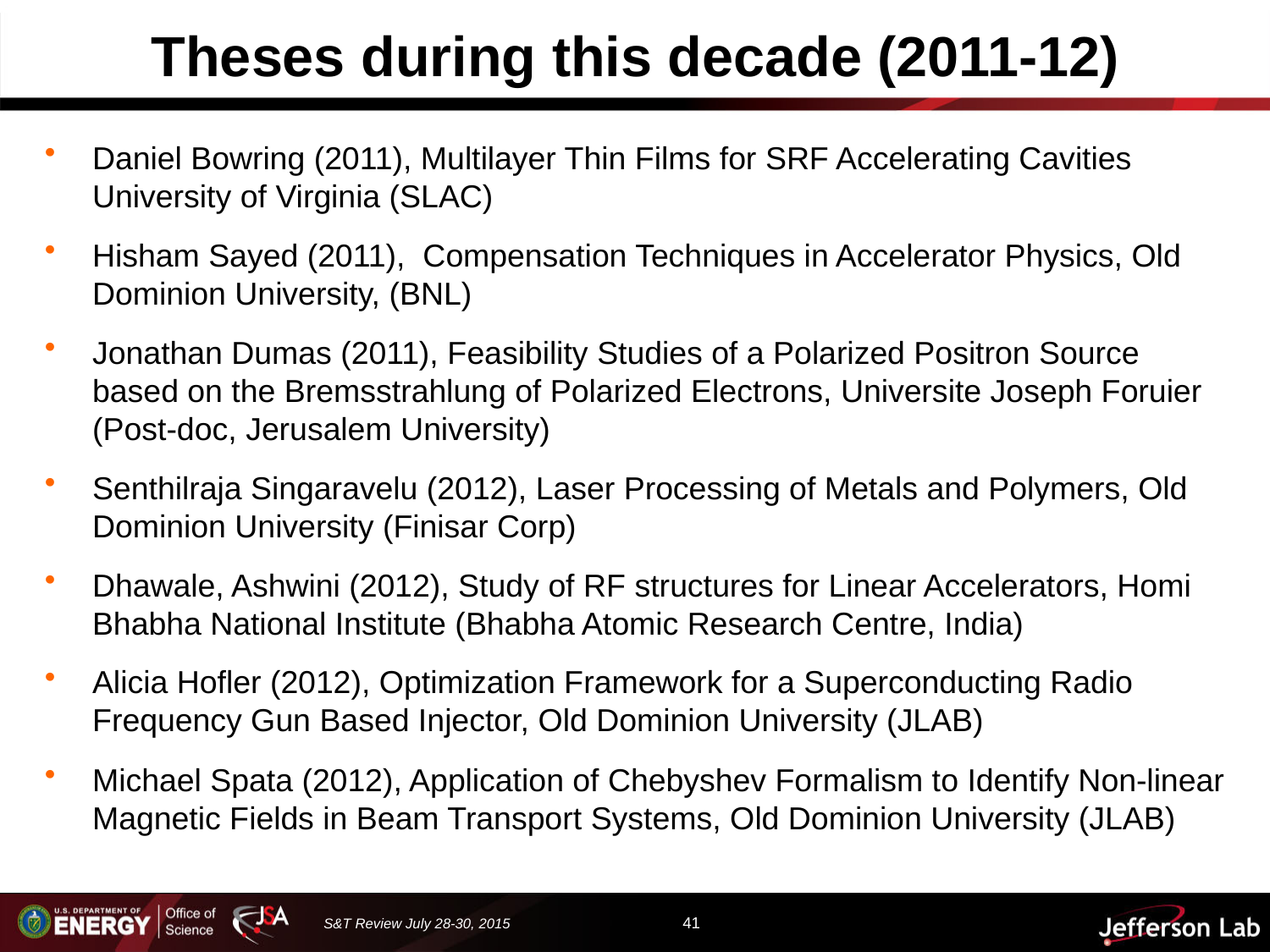

# Theses during this decade (2011-12)
Daniel Bowring (2011), Multilayer Thin Films for SRF Accelerating Cavities  University of Virginia (SLAC)
Hisham Sayed (2011),  Compensation Techniques in Accelerator Physics, Old Dominion University, (BNL)
Jonathan Dumas (2011), Feasibility Studies of a Polarized Positron Source based on the Bremsstrahlung of Polarized Electrons, Universite Joseph Foruier (Post-doc, Jerusalem University)
Senthilraja Singaravelu (2012), Laser Processing of Metals and Polymers, Old Dominion University (Finisar Corp)
Dhawale, Ashwini (2012), Study of RF structures for Linear Accelerators, Homi Bhabha National Institute (Bhabha Atomic Research Centre, India)
Alicia Hofler (2012), Optimization Framework for a Superconducting Radio Frequency Gun Based Injector, Old Dominion University (JLAB)
Michael Spata (2012), Application of Chebyshev Formalism to Identify Non-linear Magnetic Fields in Beam Transport Systems, Old Dominion University (JLAB)

41
S&T Review July 28-30, 2015